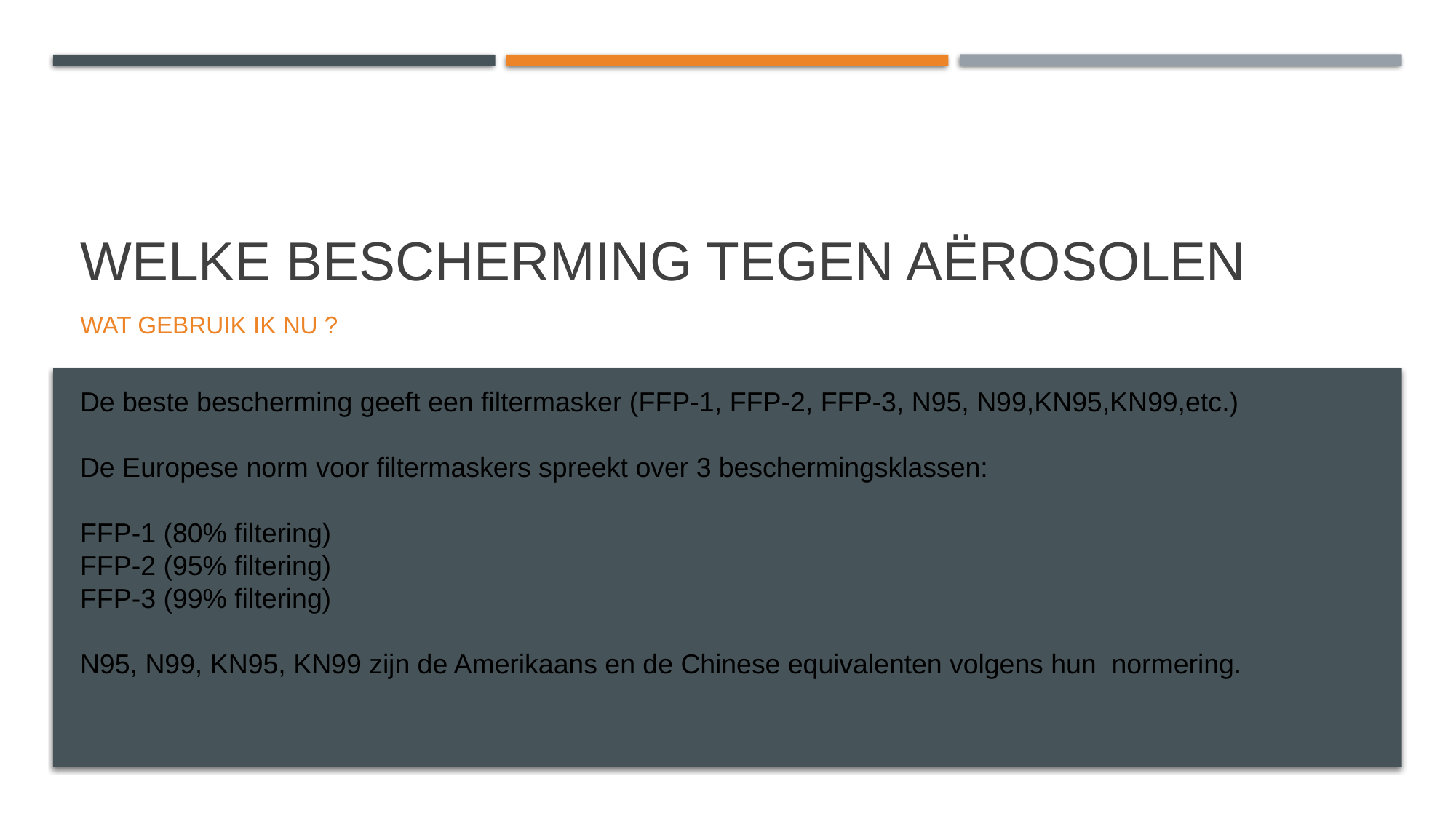

# Welke bescherming tegen aërosolen
Wat gebruik ik nu ?
De beste bescherming geeft een filtermasker (FFP-1, FFP-2, FFP-3, N95, N99,KN95,KN99,etc.)

De Europese norm voor filtermaskers spreekt over 3 beschermingsklassen:

FFP-1 (80% filtering)
FFP-2 (95% filtering)
FFP-3 (99% filtering)

N95, N99, KN95, KN99 zijn de Amerikaans en de Chinese equivalenten volgens hun  normering.